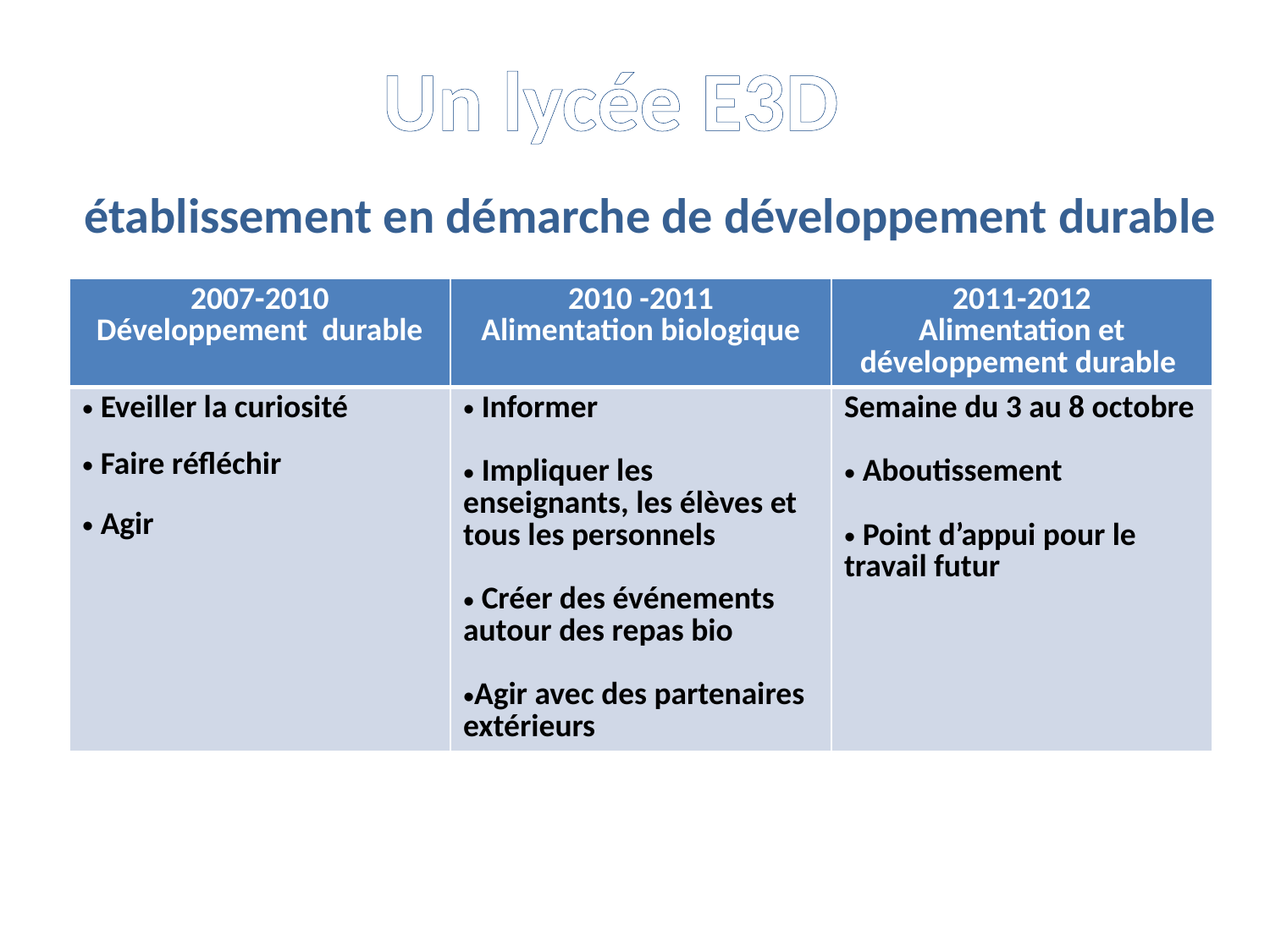

Un lycée E3D
# établissement en démarche de développement durable
| 2007-2010 Développement durable | 2010 -2011 Alimentation biologique | 2011-2012 Alimentation et développement durable |
| --- | --- | --- |
| Eveiller la curiosité Faire réfléchir Agir | Informer Impliquer les enseignants, les élèves et tous les personnels Créer des événements autour des repas bio Agir avec des partenaires extérieurs | Semaine du 3 au 8 octobre Aboutissement Point d’appui pour le travail futur |